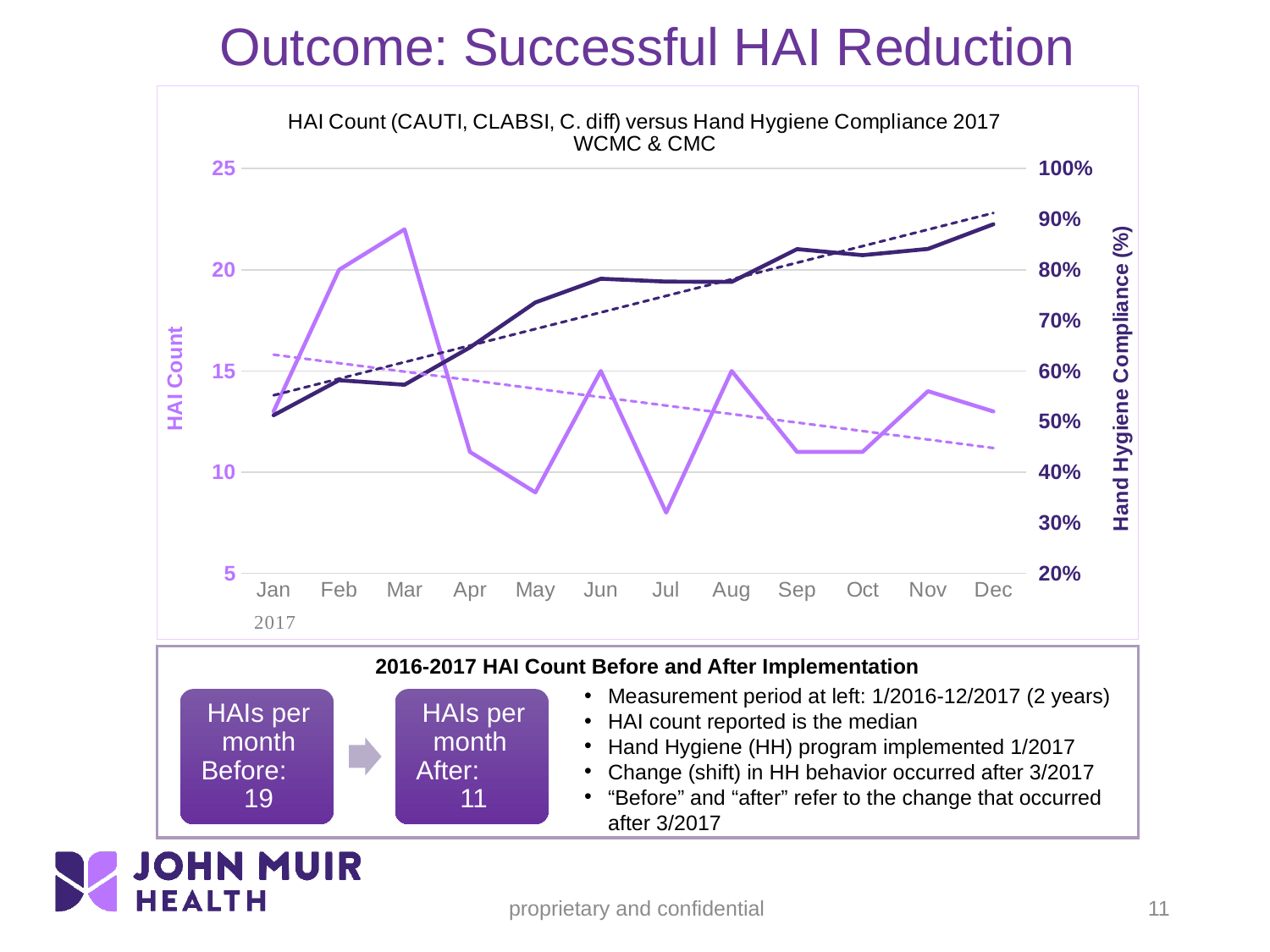

Outcome: Successful HAI Reduction

### Chart: HAI Count (CAUTI, CLABSI, C. diff) versus Hand Hygiene Compliance 2017
WCMC & CMC

| Category |  |  |
|---|---|---|
| Jan | 13.0 | 0.512536 |
| Feb | 20.0 | 0.58169375534645 |
| Mar | 22.0 | 0.5727576301615798 |
| Apr | 11.0 | 0.64665625 |
| May | 9.0 | 0.7355260115606937 |
| Jun | 15.0 | 0.7822571860816944 |
| Jul | 8.0 | 0.7767145135566188 |
| Aug | 15.0 | 0.7760724637681159 |
| Sep | 11.0 | 0.8408465991316931 |
| Oct | 11.0 | 0.828892 |
| Nov | 14.0 | 0.841226 |
| Dec | 13.0 | 0.89 |
2016-2017 HAI Count Before and After Implementation
Measurement period at left: 1/2016-12/2017 (2 years)
HAI count reported is the median
Hand Hygiene (HH) program implemented 1/2017
Change (shift) in HH behavior occurred after 3/2017
“Before” and “after” refer to the change that occurred after 3/2017

HAIs per month Before:     19

HAIs per month  After:        11
11